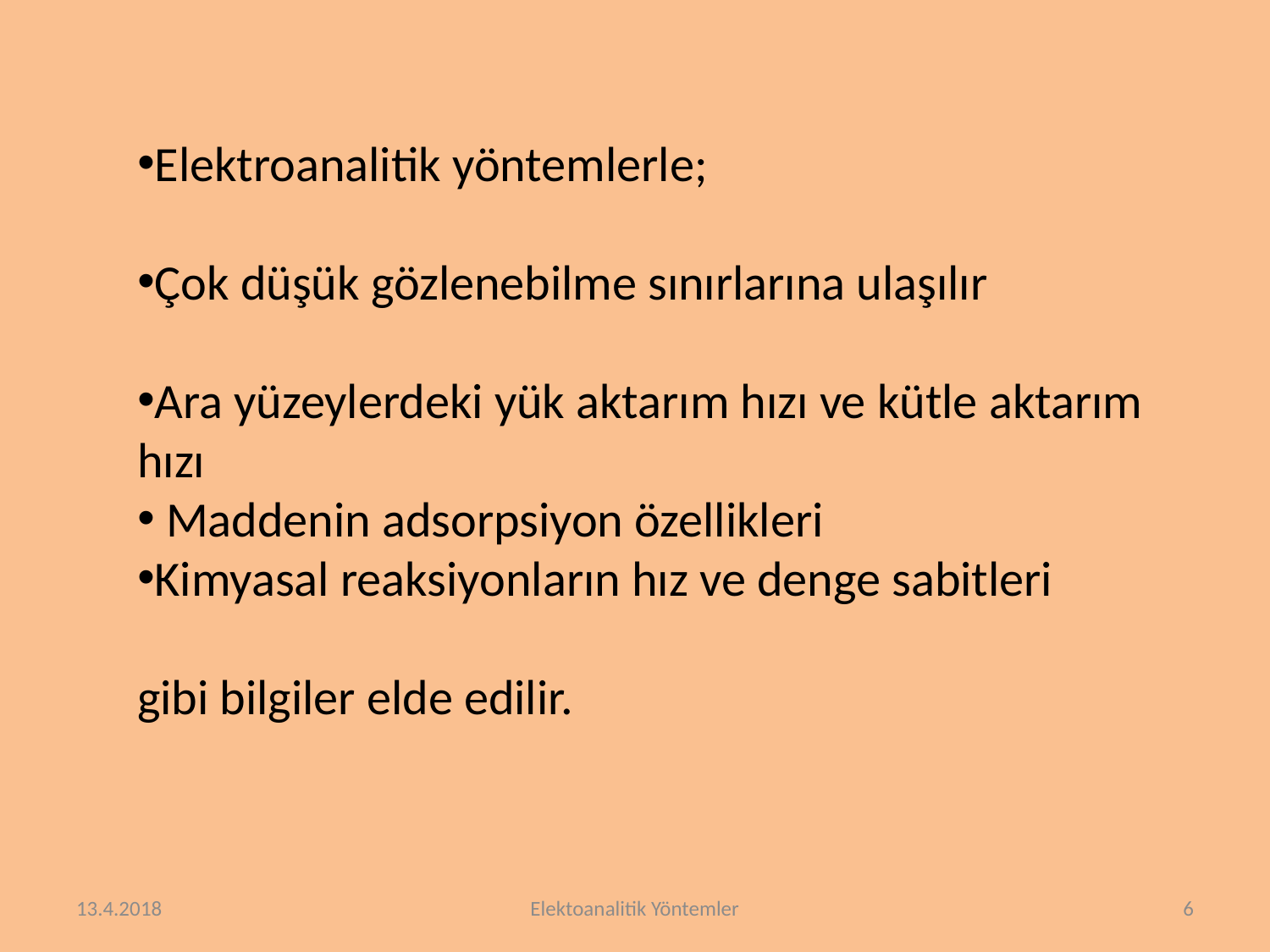

Elektroanalitik yöntemlerle;

Çok düşük gözlenebilme sınırlarına ulaşılır

Ara yüzeylerdeki yük aktarım hızı ve kütle aktarım
hızı
 Maddenin adsorpsiyon özellikleri
Kimyasal reaksiyonların hız ve denge sabitleri

gibi bilgiler elde edilir.
13.4.2018
Elektoanalitik Yöntemler
6